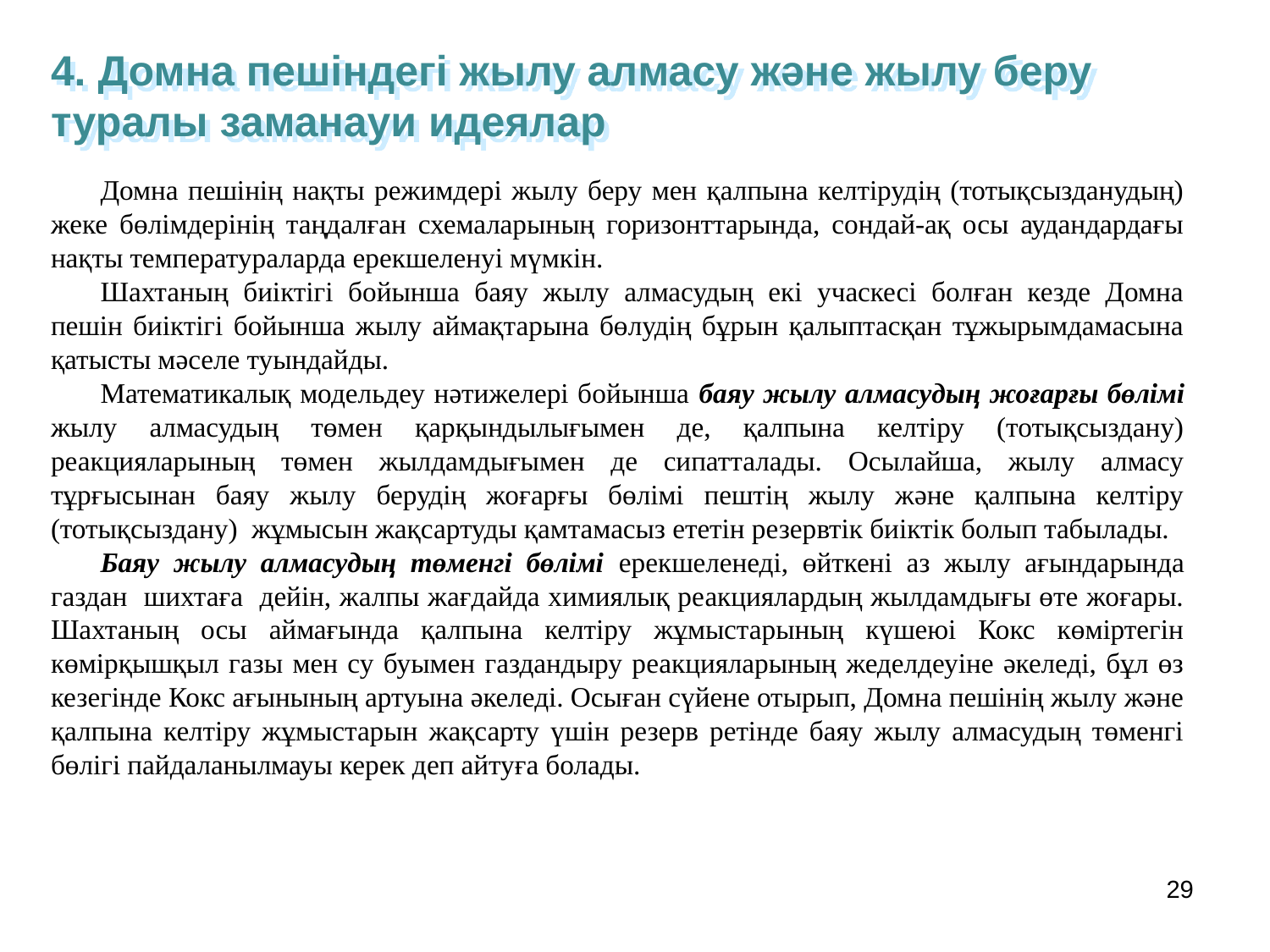

4. Домна пешіндегі жылу алмасу және жылу беру туралы заманауи идеялар
Домна пешінің нақты режимдері жылу беру мен қалпына келтірудің (тотықсызданудың) жеке бөлімдерінің таңдалған схемаларының горизонттарында, сондай-ақ осы аудандардағы нақты температураларда ерекшеленуі мүмкін.
Шахтаның биіктігі бойынша баяу жылу алмасудың екі учаскесі болған кезде Домна пешін биіктігі бойынша жылу аймақтарына бөлудің бұрын қалыптасқан тұжырымдамасына қатысты мәселе туындайды.
Математикалық модельдеу нәтижелері бойынша баяу жылу алмасудың жоғарғы бөлімі жылу алмасудың төмен қарқындылығымен де, қалпына келтіру (тотықсыздану) реакцияларының төмен жылдамдығымен де сипатталады. Осылайша, жылу алмасу тұрғысынан баяу жылу берудің жоғарғы бөлімі пештің жылу және қалпына келтіру (тотықсыздану)  жұмысын жақсартуды қамтамасыз ететін резервтік биіктік болып табылады.
Баяу жылу алмасудың төменгі бөлімі ерекшеленеді, өйткені аз жылу ағындарында газдан  шихтаға  дейін, жалпы жағдайда химиялық реакциялардың жылдамдығы өте жоғары. Шахтаның осы аймағында қалпына келтіру жұмыстарының күшеюі Кокс көміртегін көмірқышқыл газы мен су буымен газдандыру реакцияларының жеделдеуіне әкеледі, бұл өз кезегінде Кокс ағынының артуына әкеледі. Осыған сүйене отырып, Домна пешінің жылу және қалпына келтіру жұмыстарын жақсарту үшін резерв ретінде баяу жылу алмасудың төменгі бөлігі пайдаланылмауы керек деп айтуға болады.

29